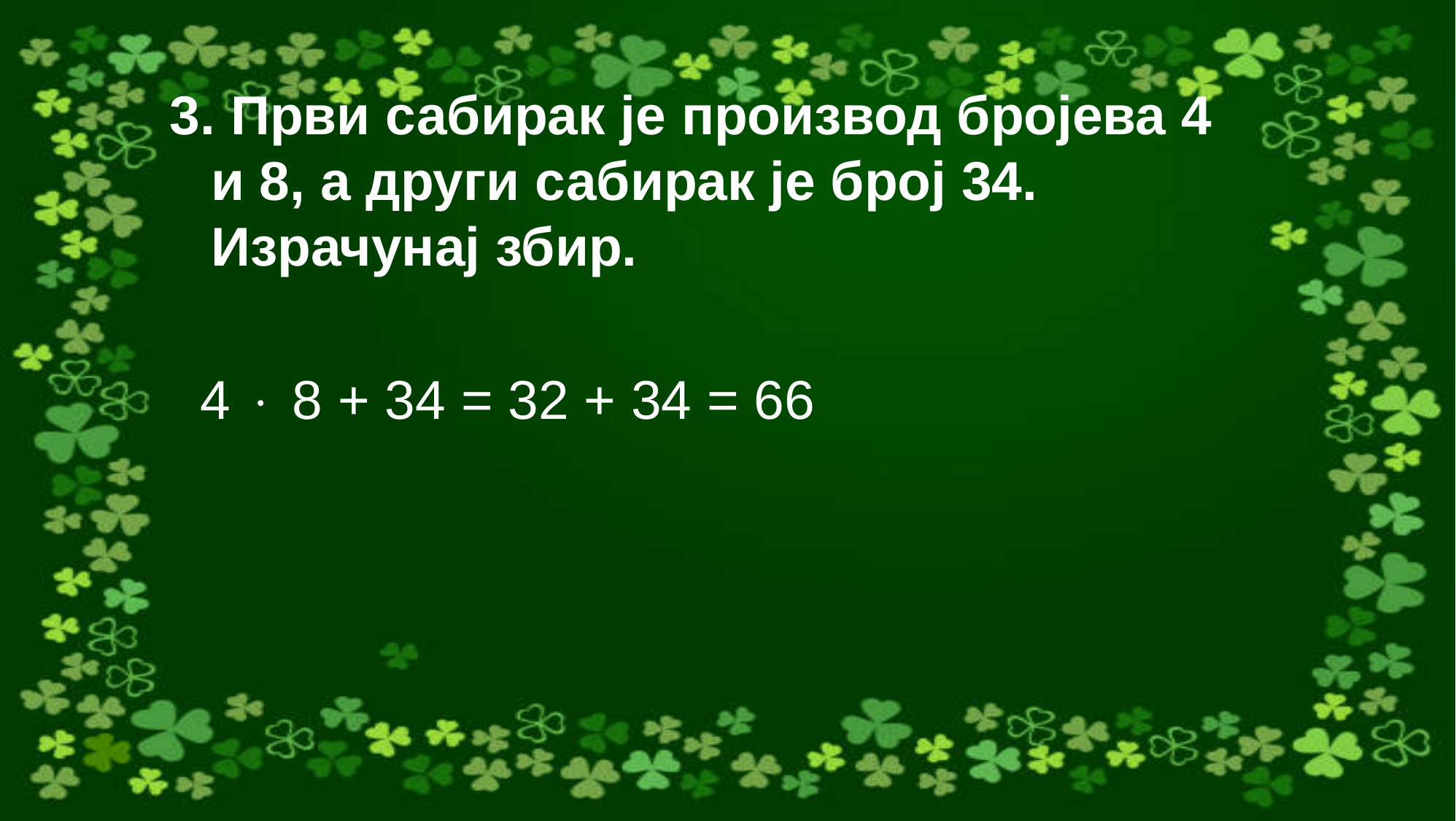

3. Први сабирак је производ бројева 4 и 8, а други сабирак је број 34. Израчунај збир.

  4 ⋅ 8 + 34 = 32 + 34 = 66